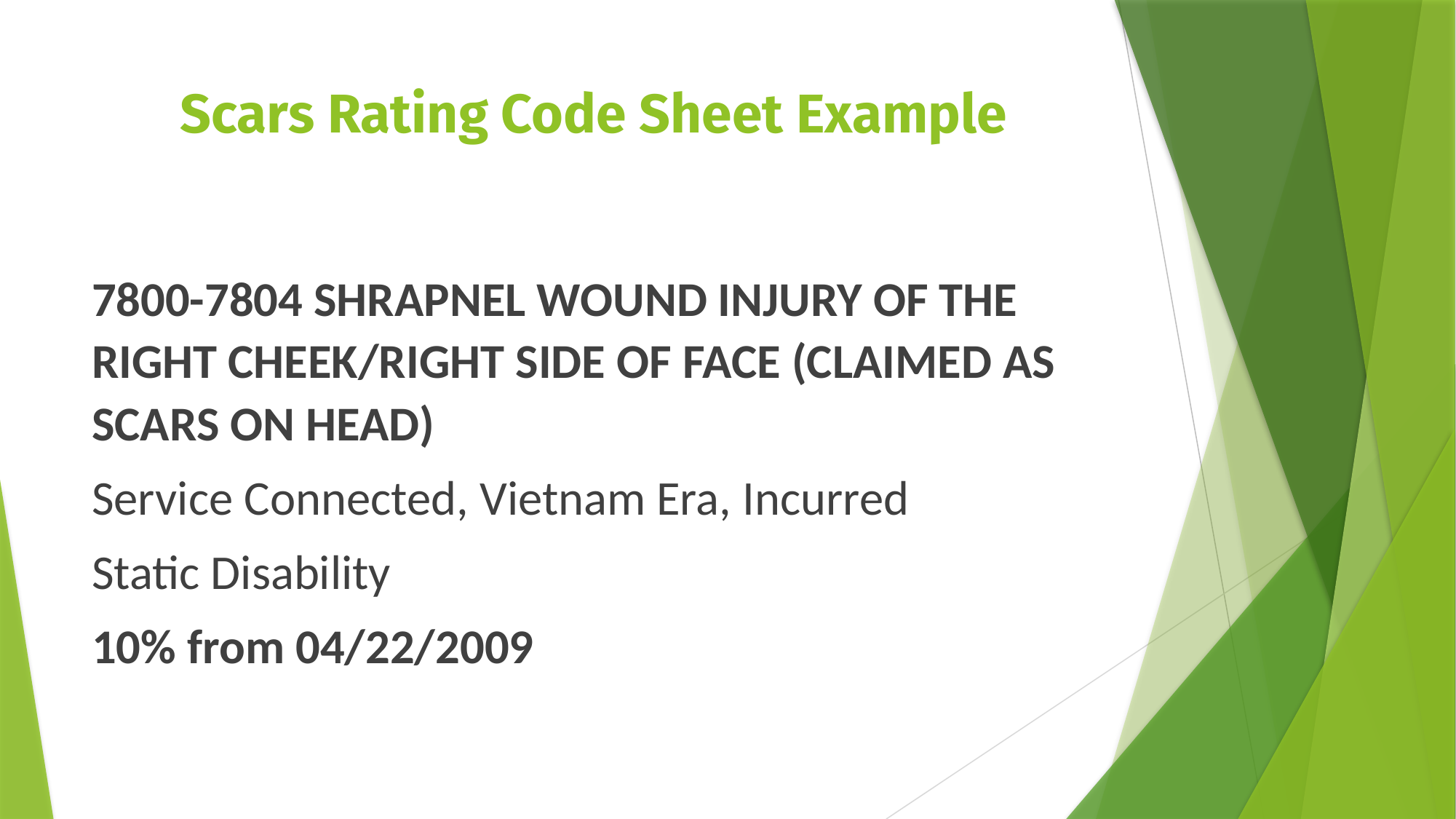

# Scars Rating Code Sheet Example
7800-7804 SHRAPNEL WOUND INJURY OF THE RIGHT CHEEK/RIGHT SIDE OF FACE (CLAIMED AS SCARS ON HEAD)
Service Connected, Vietnam Era, Incurred
Static Disability
10% from 04/22/2009